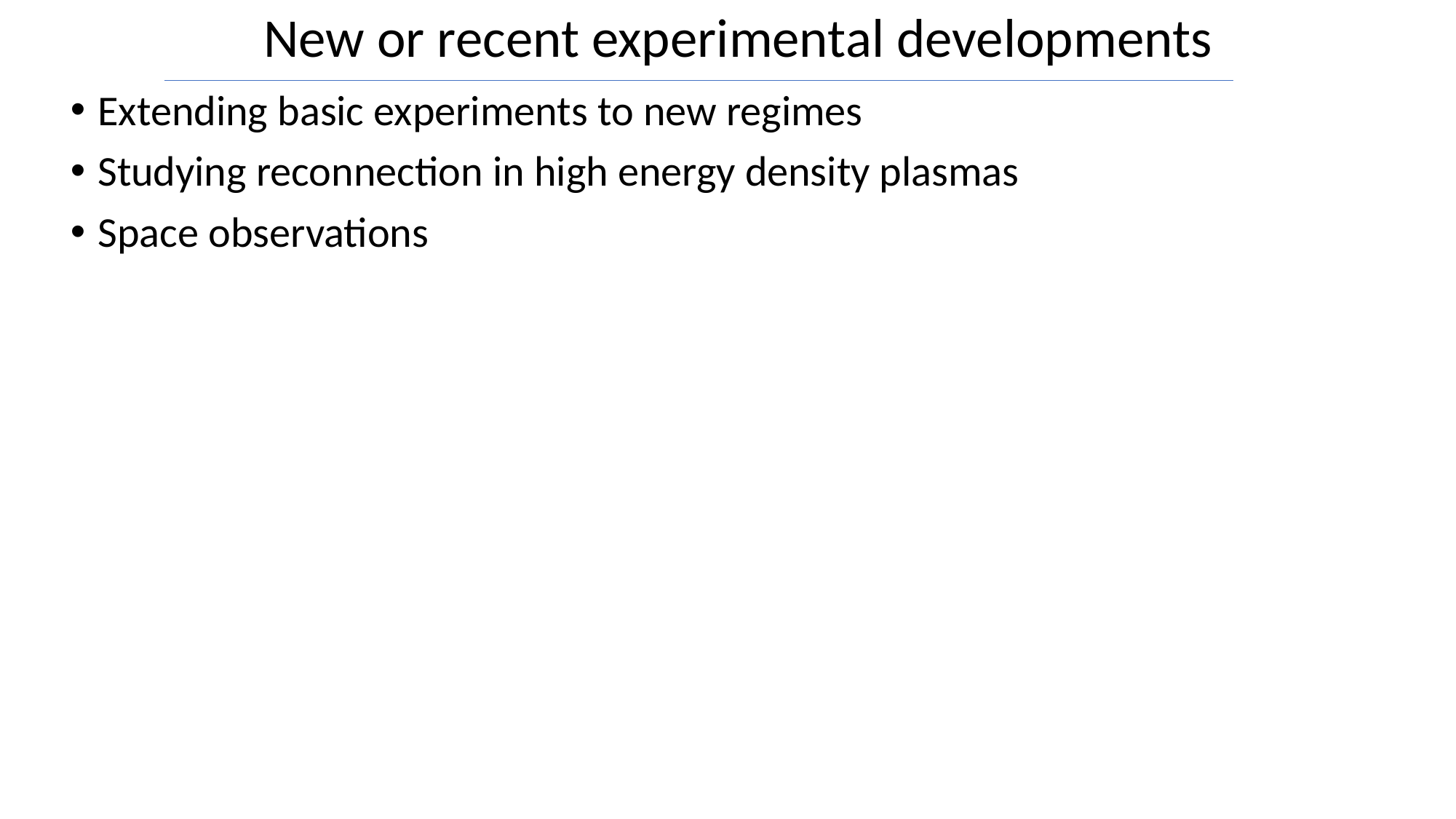

# New or recent experimental developments
Extending basic experiments to new regimes
Studying reconnection in high energy density plasmas
Space observations